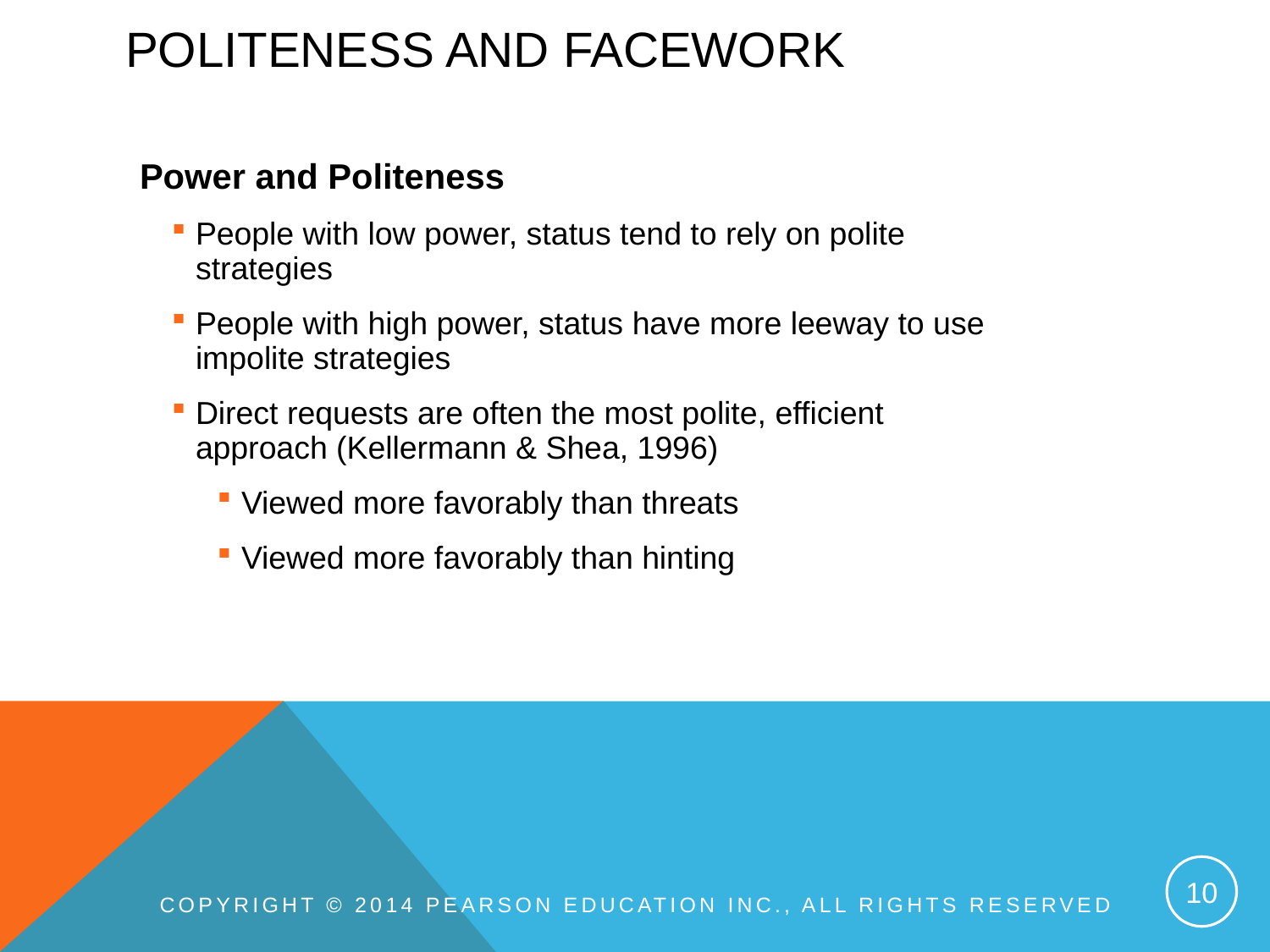

# Politeness and facework
Power and Politeness
People with low power, status tend to rely on polite strategies
People with high power, status have more leeway to use impolite strategies
Direct requests are often the most polite, efficient approach (Kellermann & Shea, 1996)
Viewed more favorably than threats
Viewed more favorably than hinting
10
Copyright © 2014 Pearson Education INC., All Rights Reserved